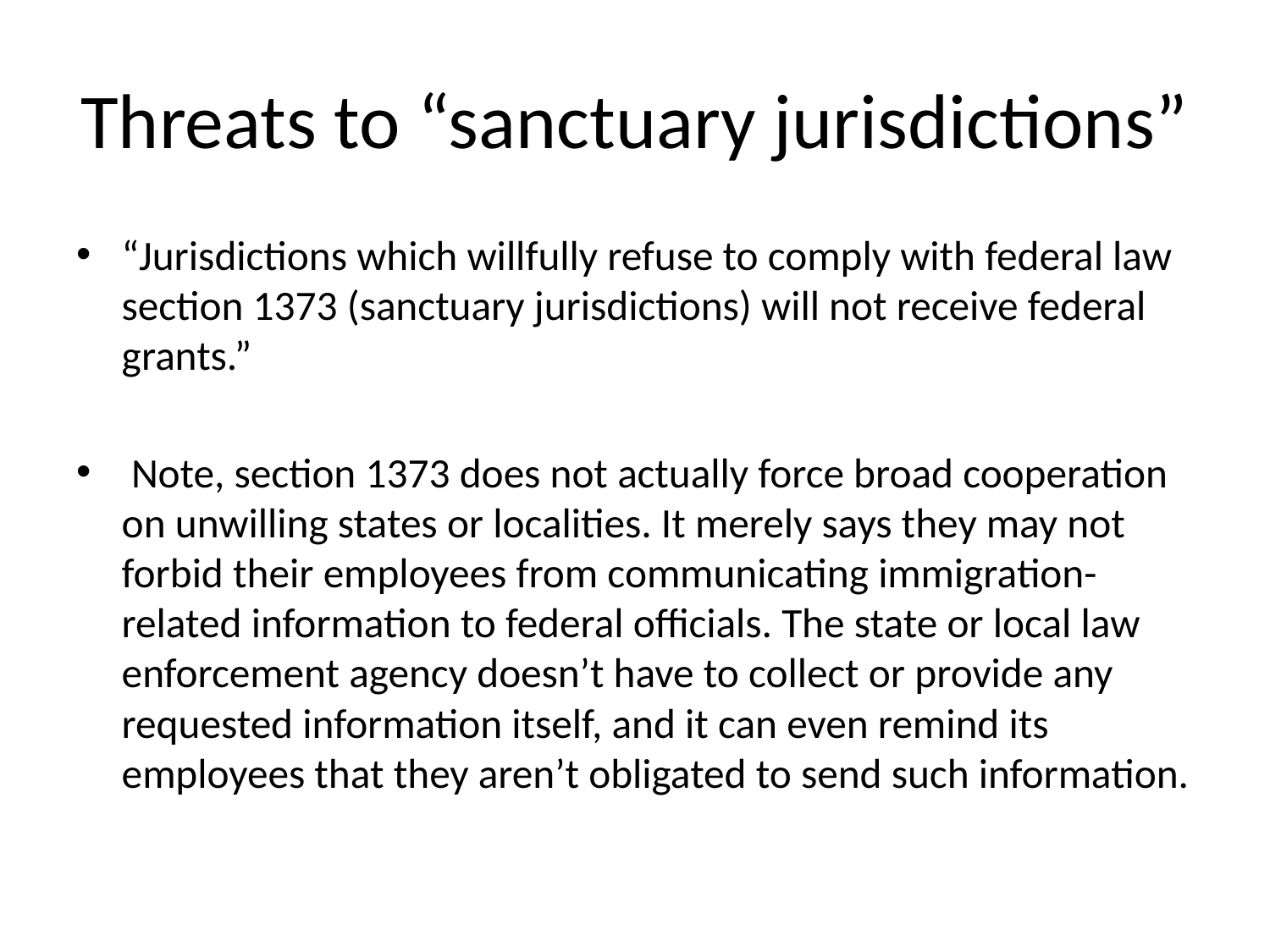

# Threats to “sanctuary jurisdictions”
“Jurisdictions which willfully refuse to comply with federal law section 1373 (sanctuary jurisdictions) will not receive federal grants.”

 Note, section 1373 does not actually force broad cooperation on unwilling states or localities. It merely says they may not forbid their employees from communicating immigration-related information to federal officials. The state or local law enforcement agency doesn’t have to collect or provide any requested information itself, and it can even remind its employees that they aren’t obligated to send such information.